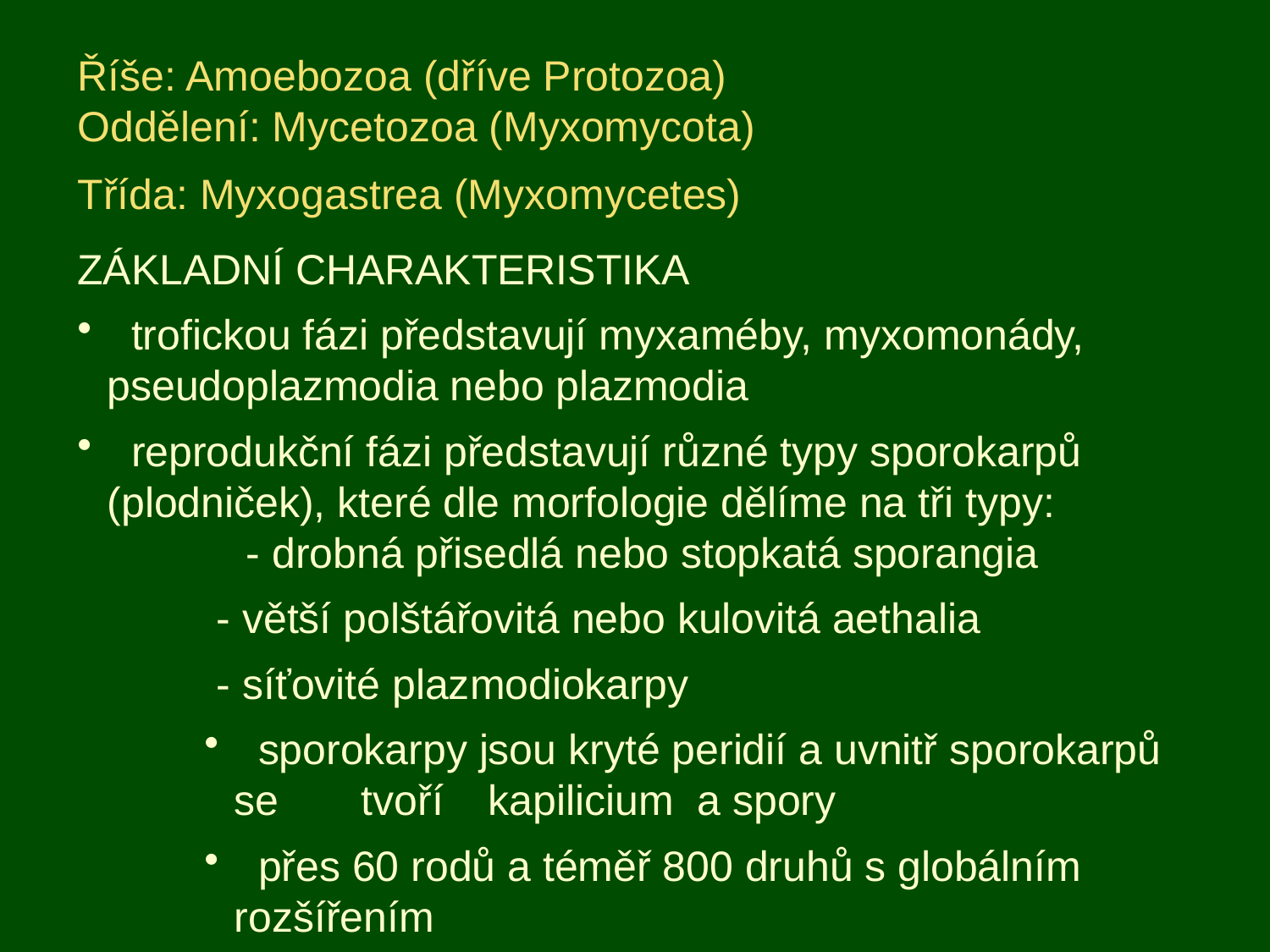

Říše: Amoebozoa (dříve Protozoa)
Oddělení: Mycetozoa (Myxomycota)
Třída: Myxogastrea (Myxomycetes)
ZÁKLADNÍ CHARAKTERISTIKA
  trofickou fázi představují myxaméby, myxomonády, 	pseudoplazmodia nebo plazmodia
  reprodukční fázi představují různé typy sporokarpů 	(plodniček), které dle morfologie dělíme na tři typy: 	  		 - drobná přisedlá nebo stopkatá sporangia
 - větší polštářovitá nebo kulovitá aethalia
 - síťovité plazmodiokarpy
  sporokarpy jsou kryté peridií a uvnitř sporokarpů se 	tvoří 	kapilicium  a spory
  přes 60 rodů a téměř 800 druhů s globálním rozšířením